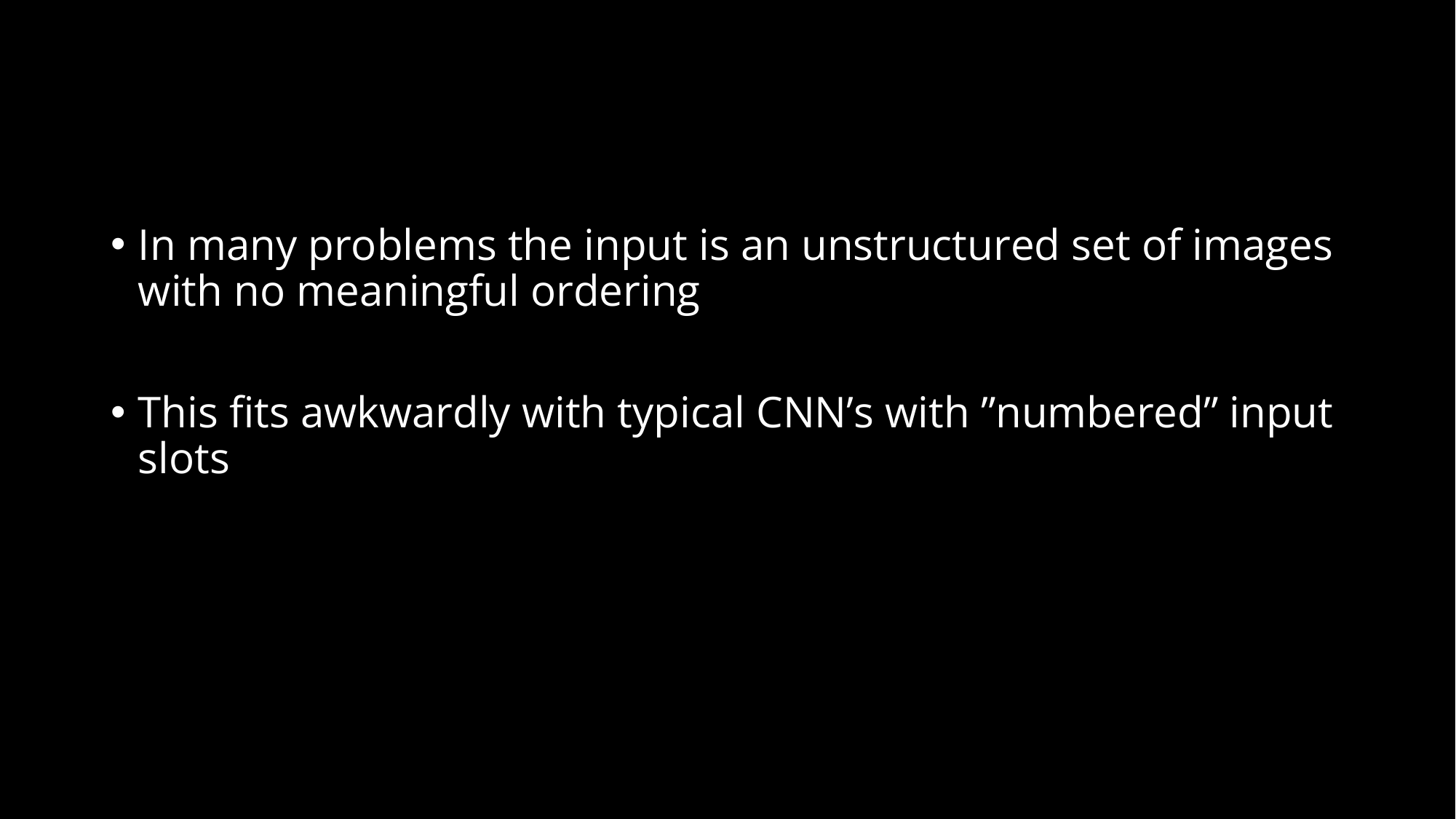

#
In many problems the input is an unstructured set of images with no meaningful ordering

This fits awkwardly with typical CNN’s with ”numbered” input slots